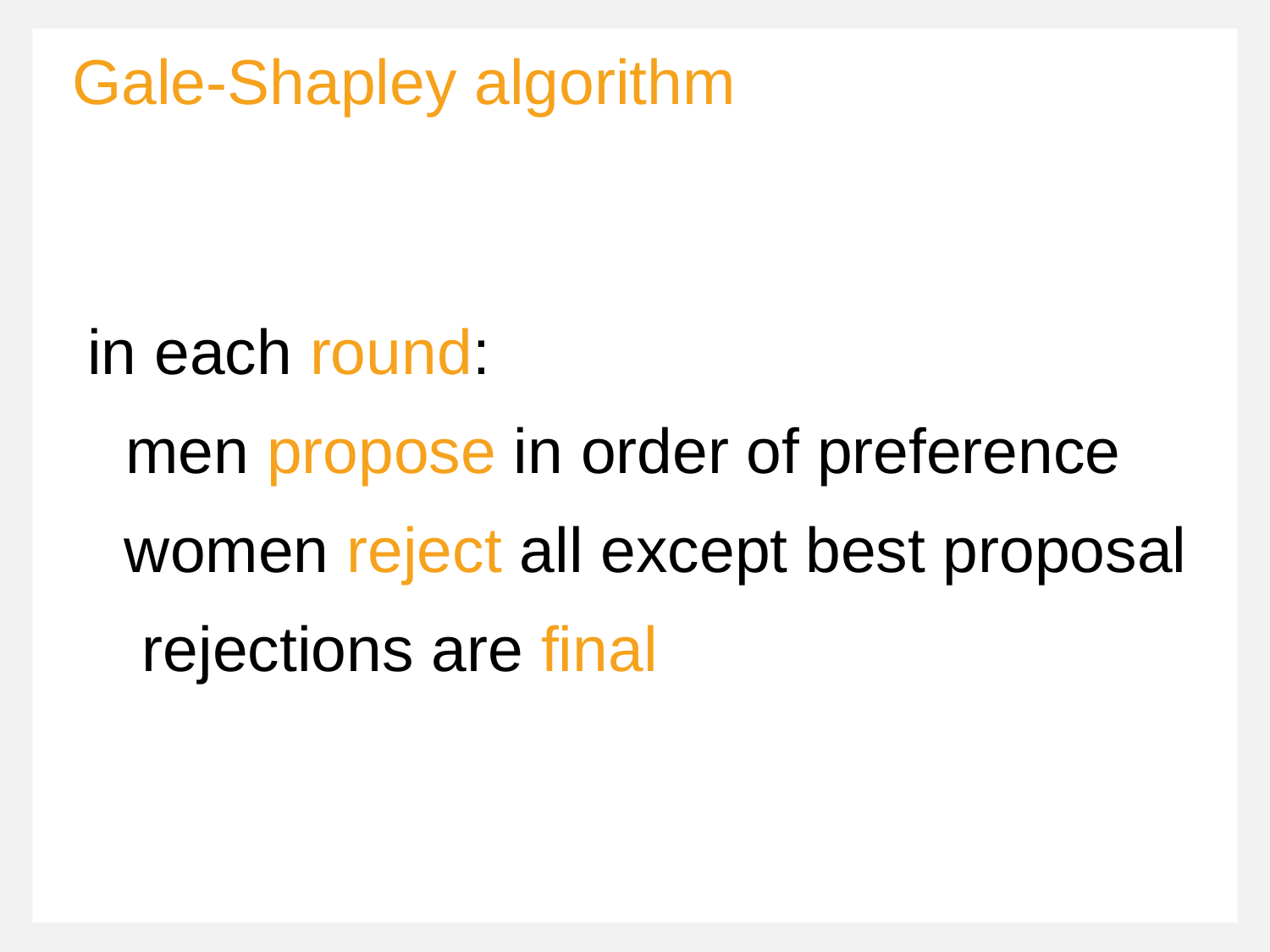

Gale-Shapley algorithm
in each round:
men propose in order of preference
women reject all except best proposal
rejections are final